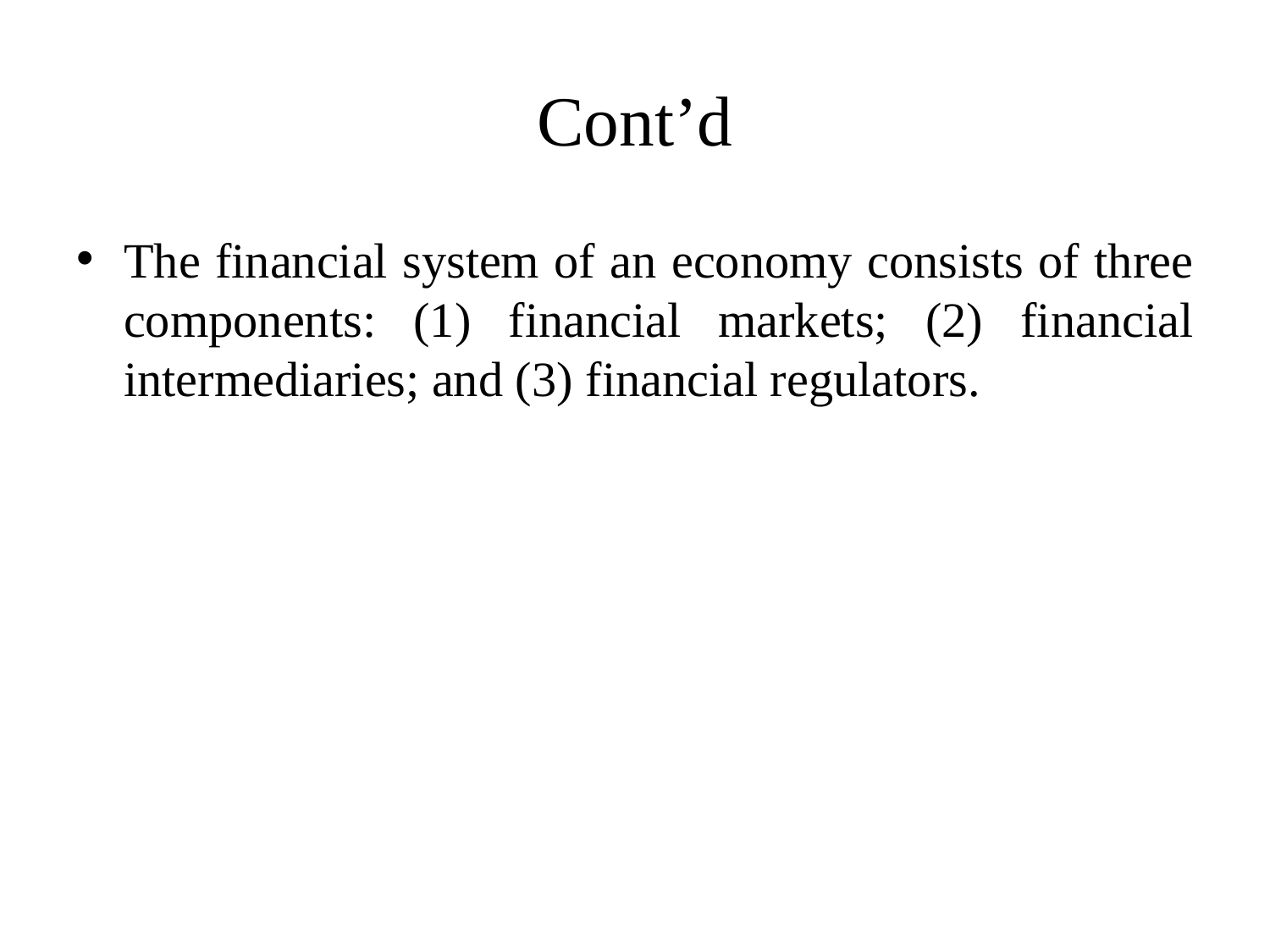

# Cont’d
The financial system of an economy consists of three components: (1) financial markets; (2) financial intermediaries; and (3) financial regulators.